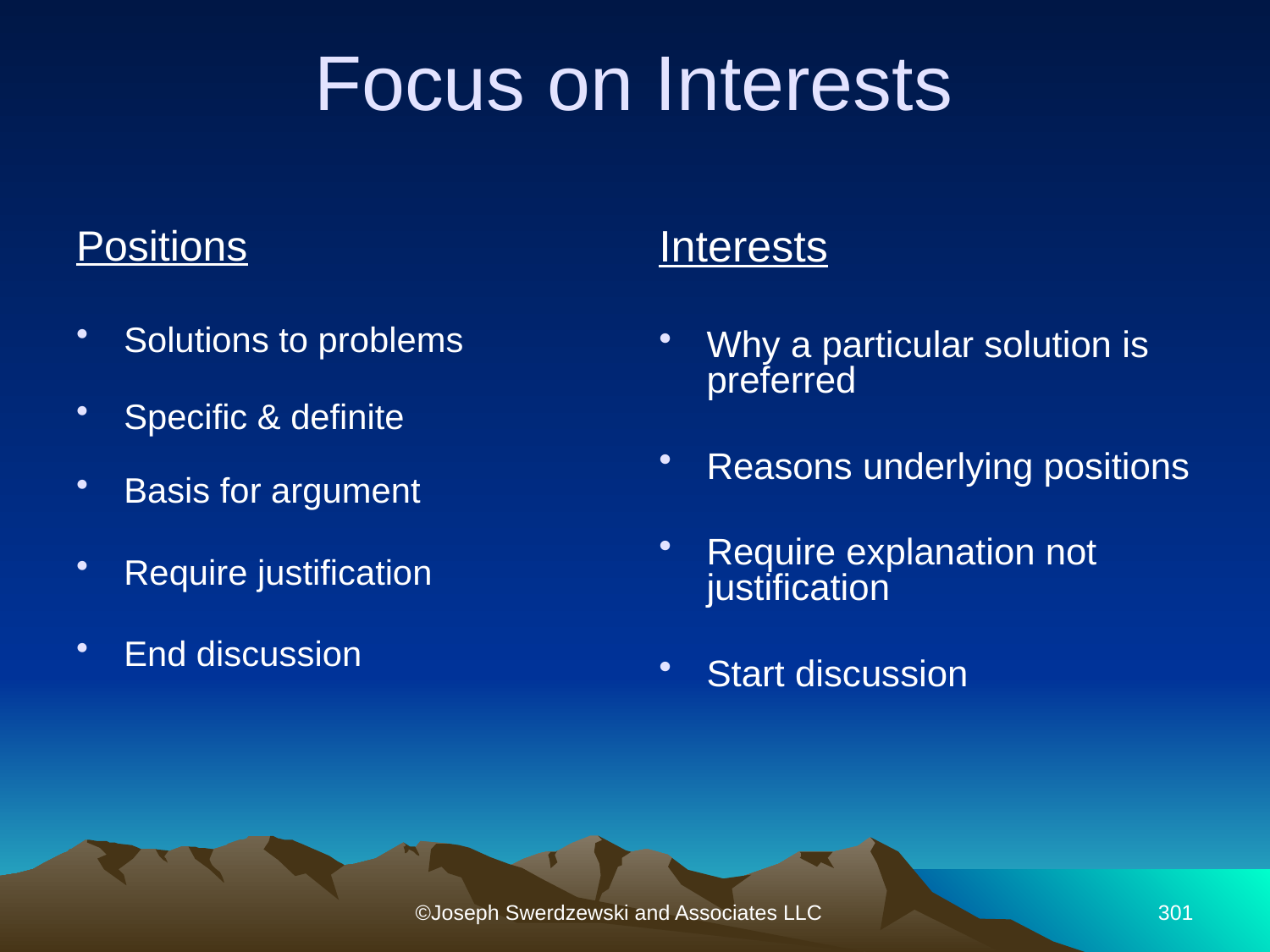

# Focus on Interests
Positions

Solutions to problems

Specific & definite

Basis for argument

Require justification

End discussion

Interests

Why a particular solution is preferred

Reasons underlying positions

Require explanation not justification

Start discussion
©Joseph Swerdzewski and Associates LLC
301